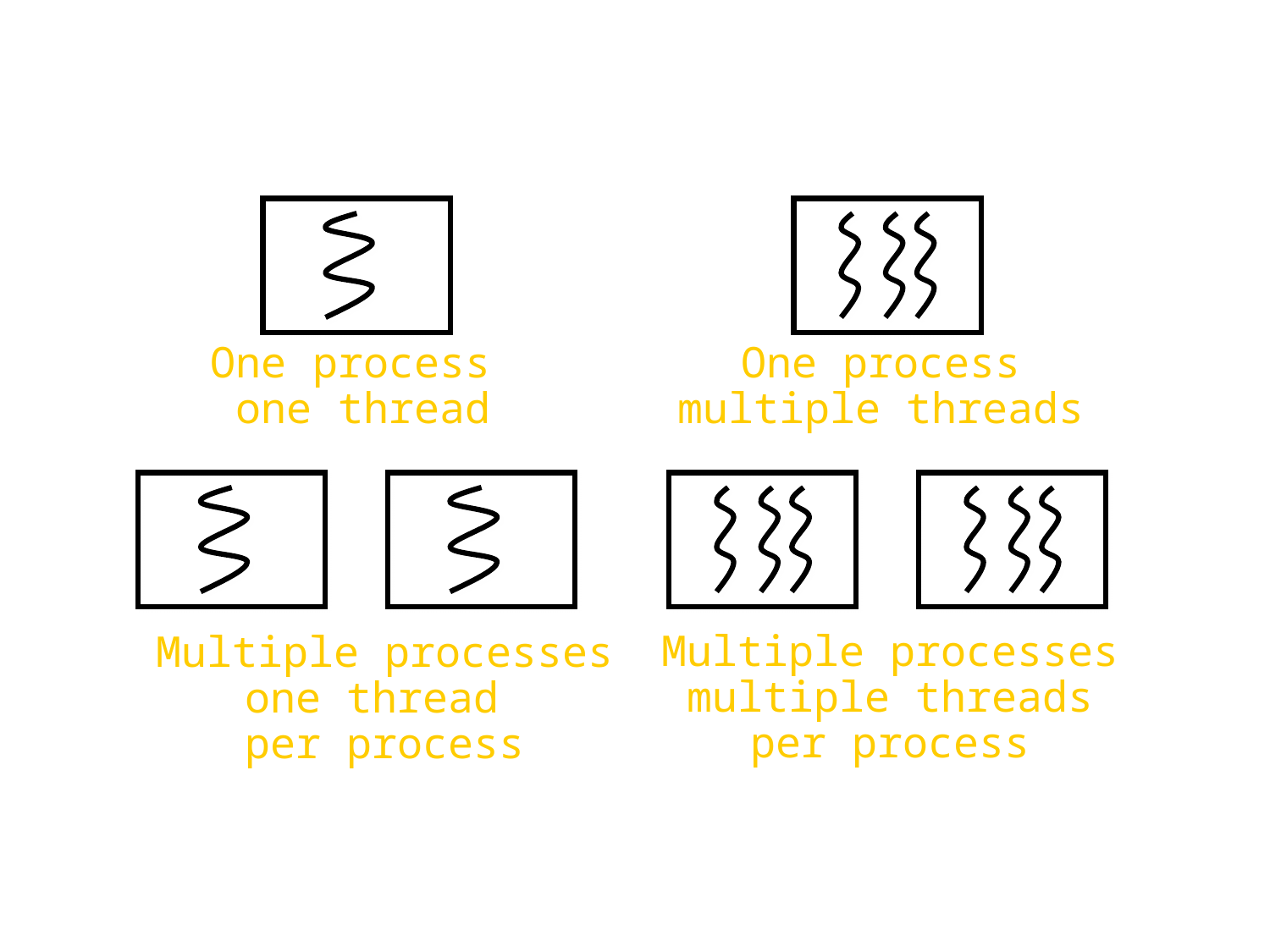

One process
one thread
One process
multiple threads

Multiple processes
multiple threads per process
Multiple processes
one thread
per process